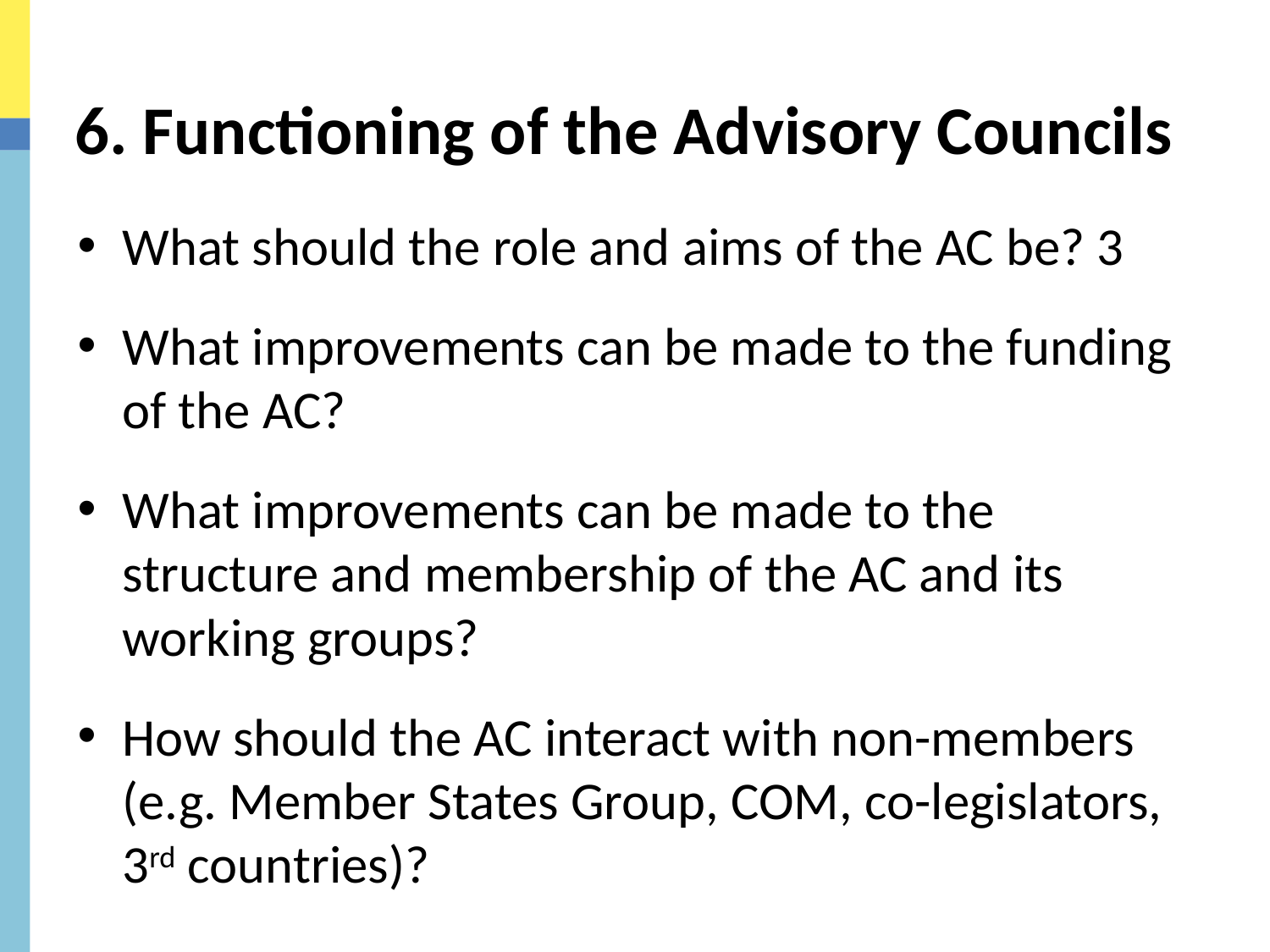

6. Functioning of the Advisory Councils
What should the role and aims of the AC be? 3

What improvements can be made to the funding of the AC?

What improvements can be made to the structure and membership of the AC and its working groups?

How should the AC interact with non-members (e.g. Member States Group, COM, co-legislators, 3rd countries)?